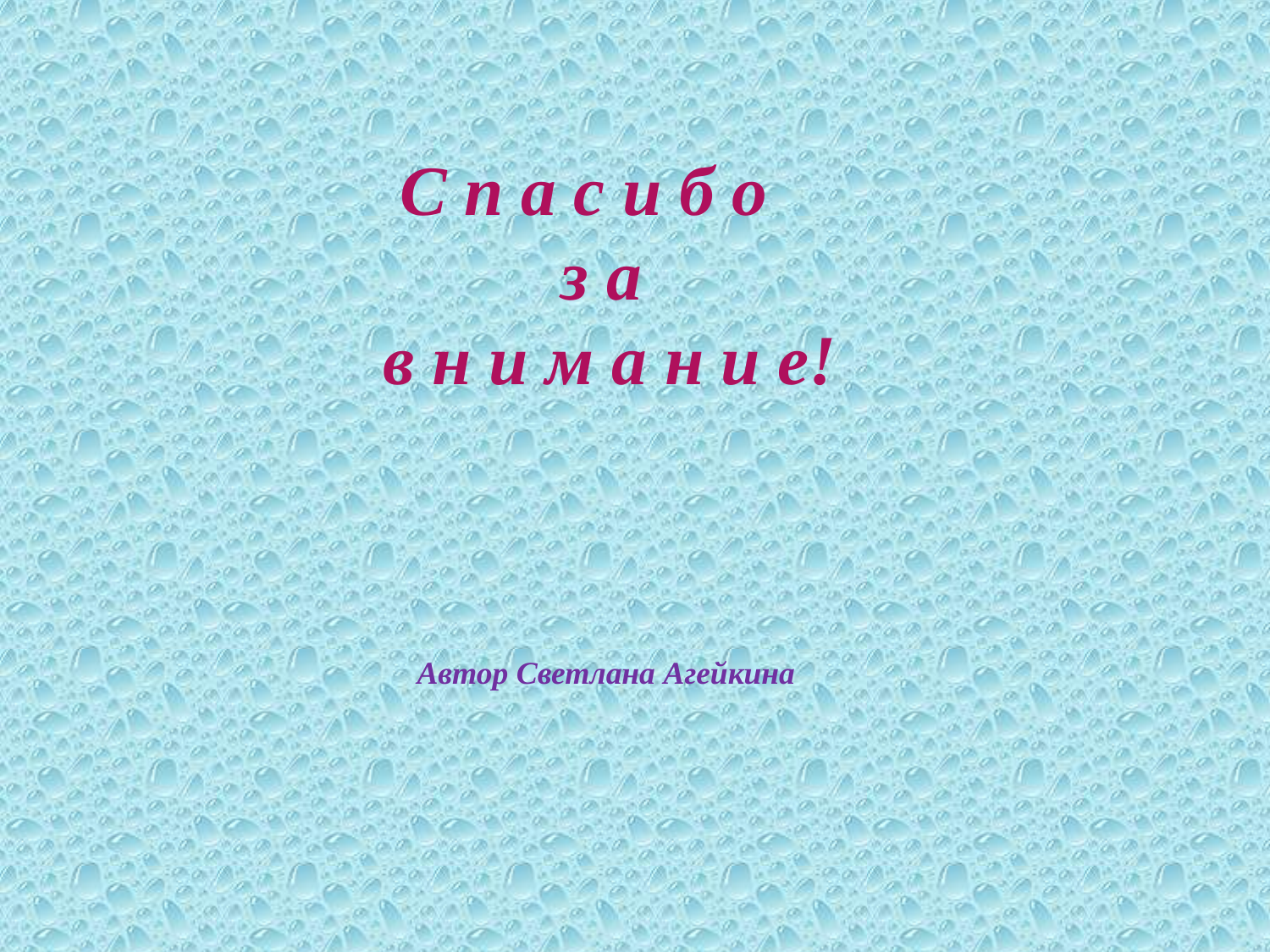

С п а с и б о
з а
в н и м а н и е!

Автор Светлана Агейкина